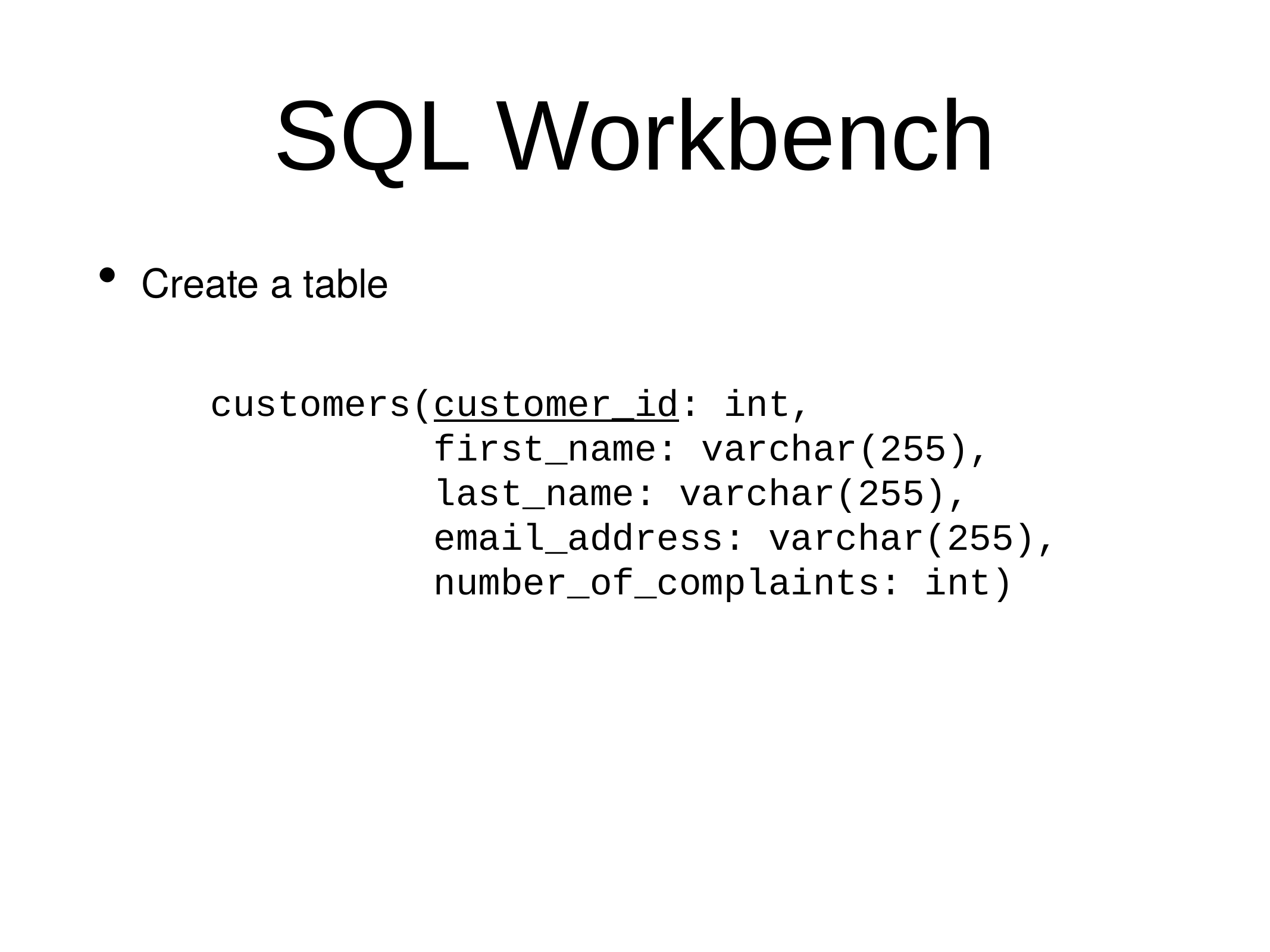

# SQL Workbench
Create a table
customers(customer_id: int,
          first_name: varchar(255),
          last_name: varchar(255),
          email_address: varchar(255),
          number_of_complaints: int)